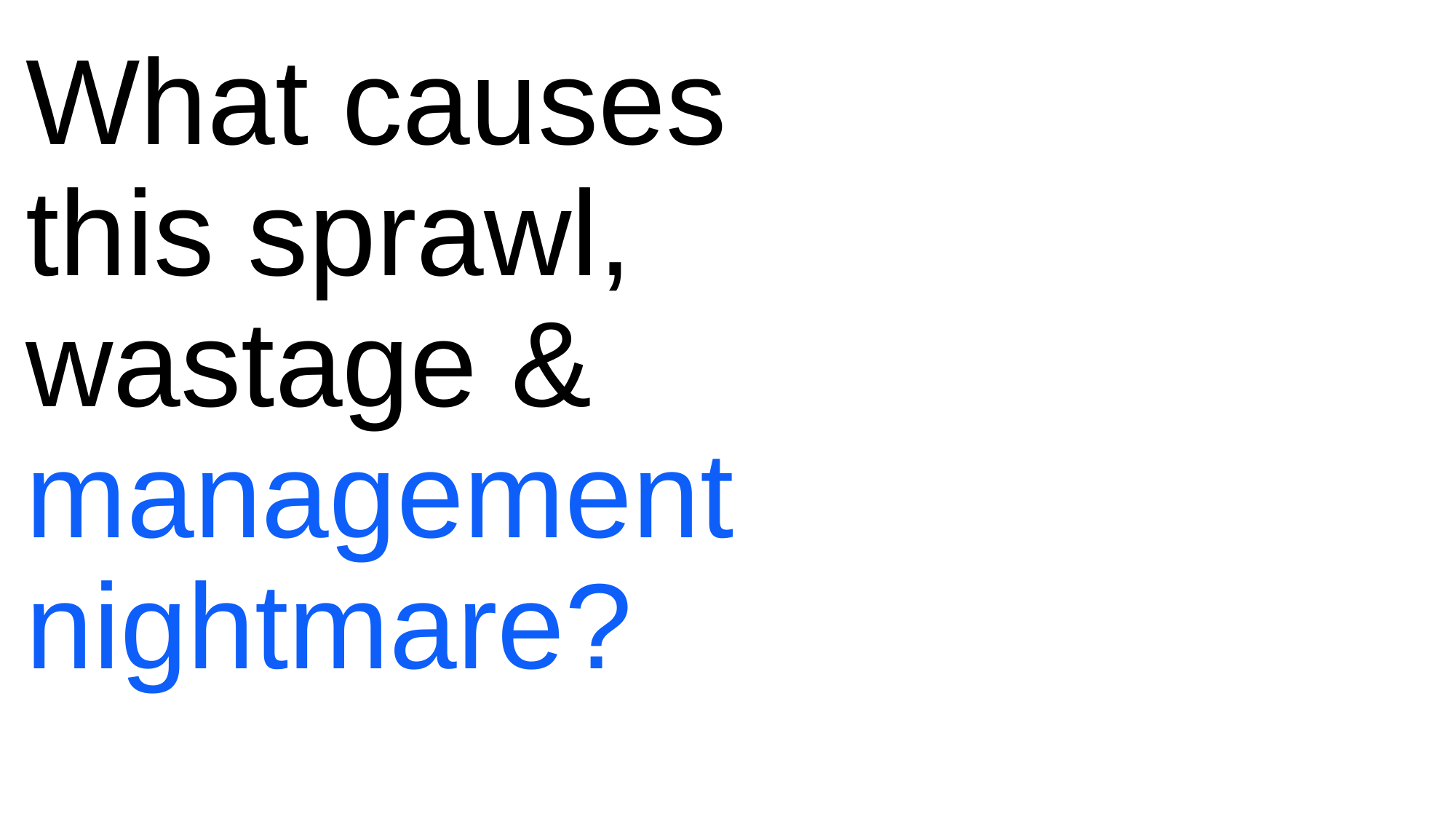

# What causes this sprawl, wastage & management nightmare?